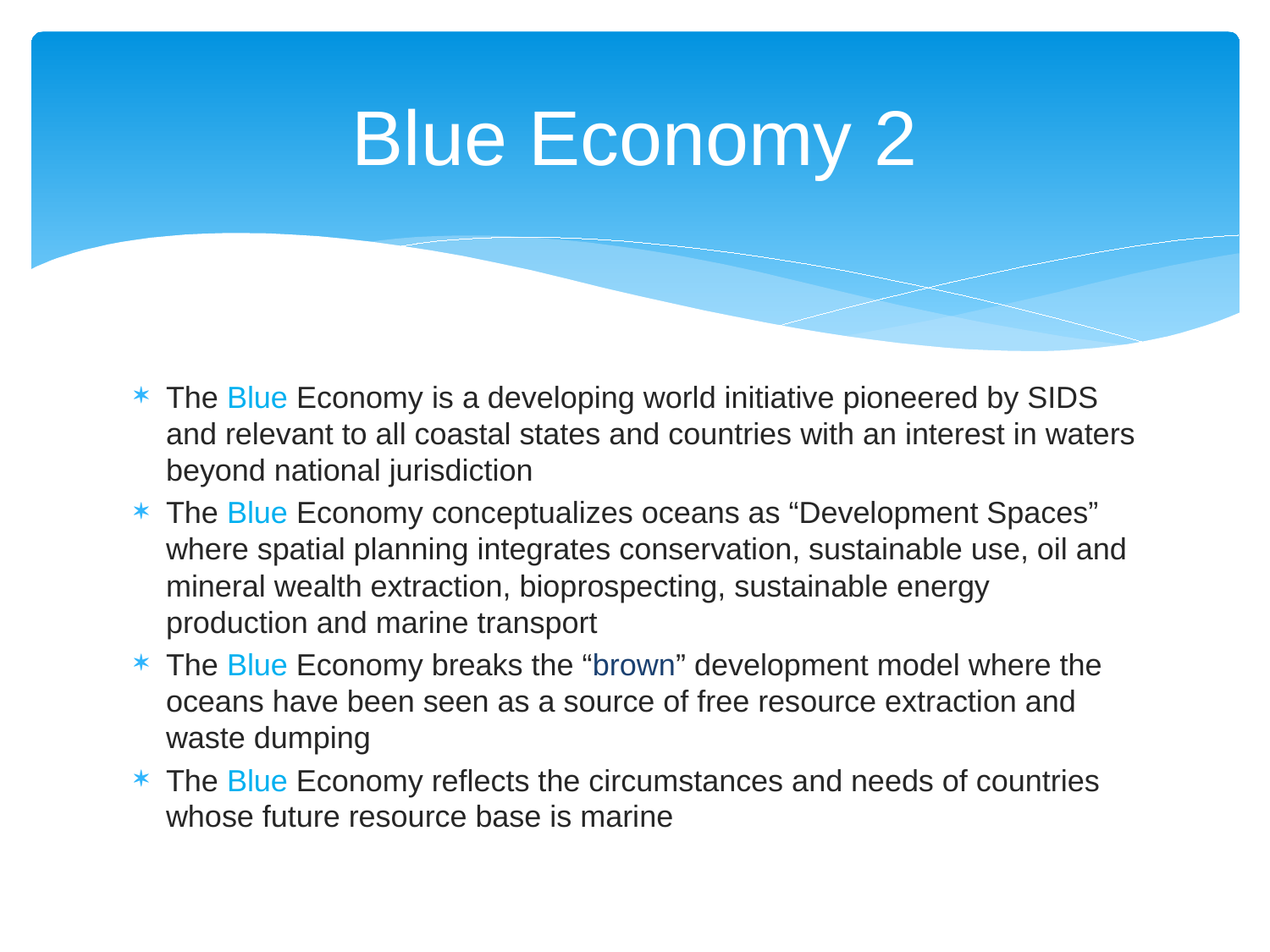

# Blue Economy 2
The Blue Economy is a developing world initiative pioneered by SIDS and relevant to all coastal states and countries with an interest in waters beyond national jurisdiction
The Blue Economy conceptualizes oceans as “Development Spaces” where spatial planning integrates conservation, sustainable use, oil and mineral wealth extraction, bioprospecting, sustainable energy production and marine transport
The Blue Economy breaks the “brown” development model where the oceans have been seen as a source of free resource extraction and waste dumping
The Blue Economy reflects the circumstances and needs of countries whose future resource base is marine